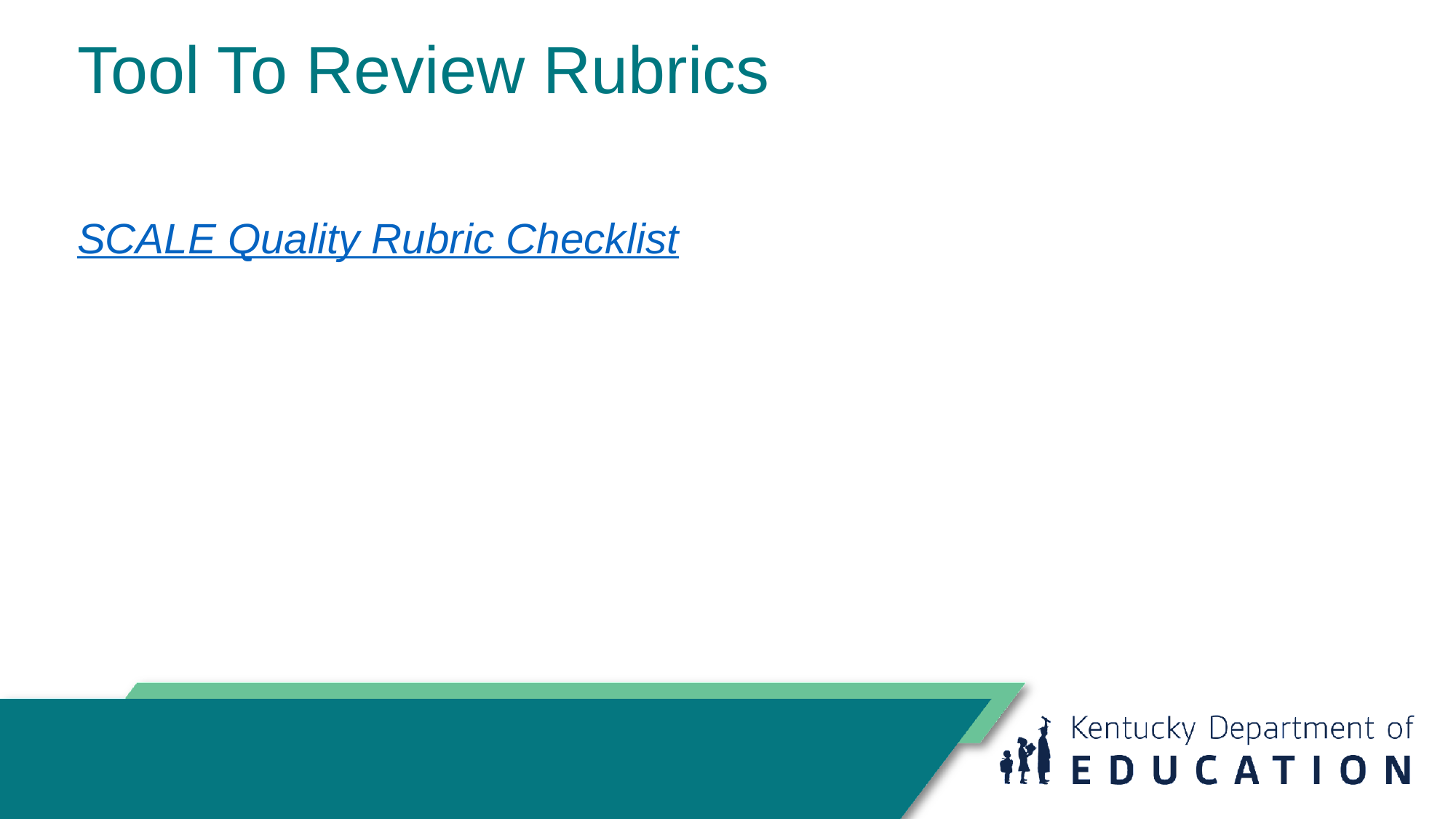

# Tool To Review Rubrics
SCALE Quality Rubric Checklist